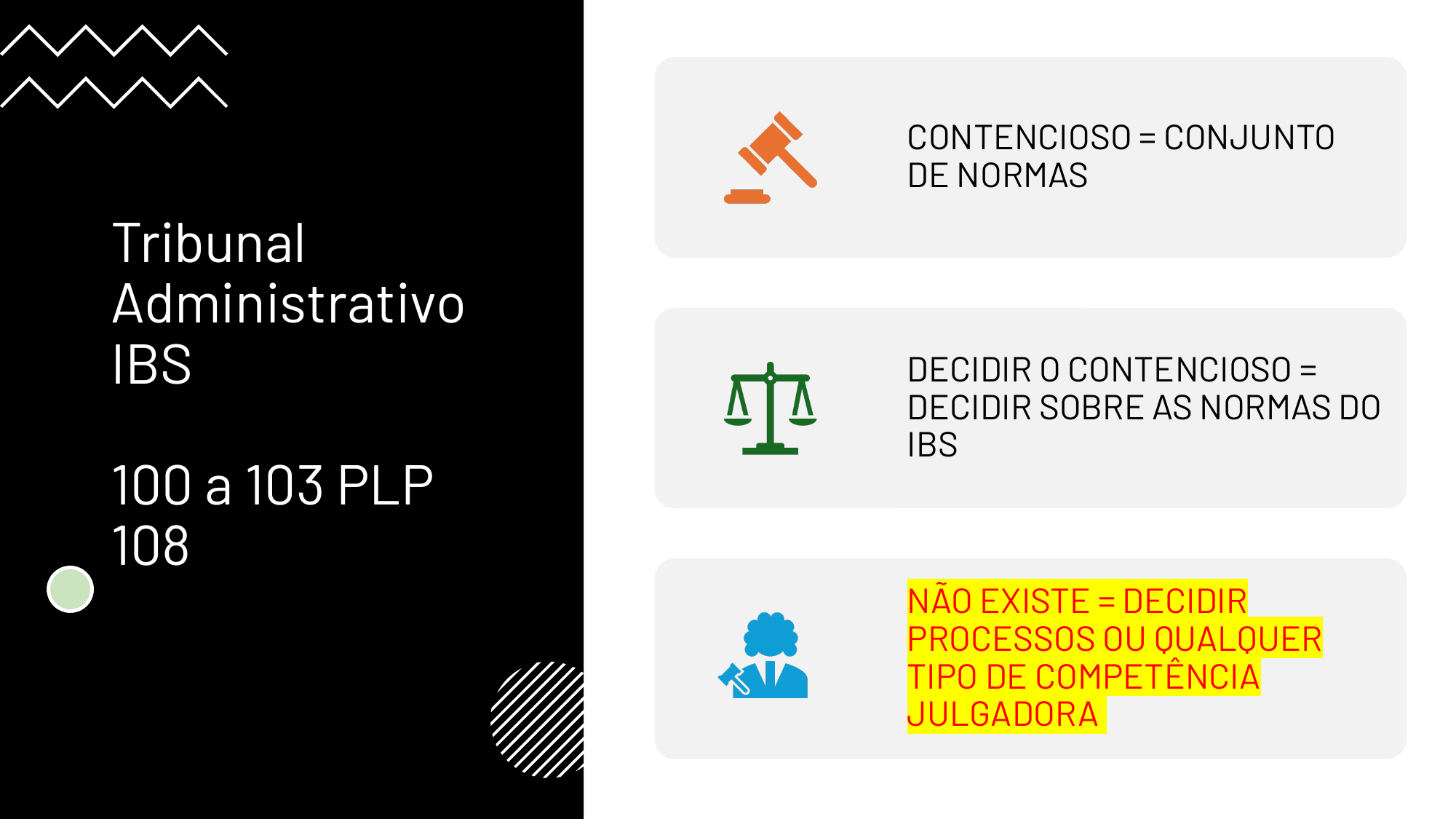

CONTENCIOSO = CONJUNTO DE NORMAS
DECIDIR O CONTENCIOSO = DECIDIR SOBRE AS NORMAS DO IBS
NÃO EXISTE = DECIDIR PROCESSOS OU QUALQUER TIPO DE COMPETÊNCIA JULGADORA
# Tribunal Administrativo IBS 100 a 103 PLP 108